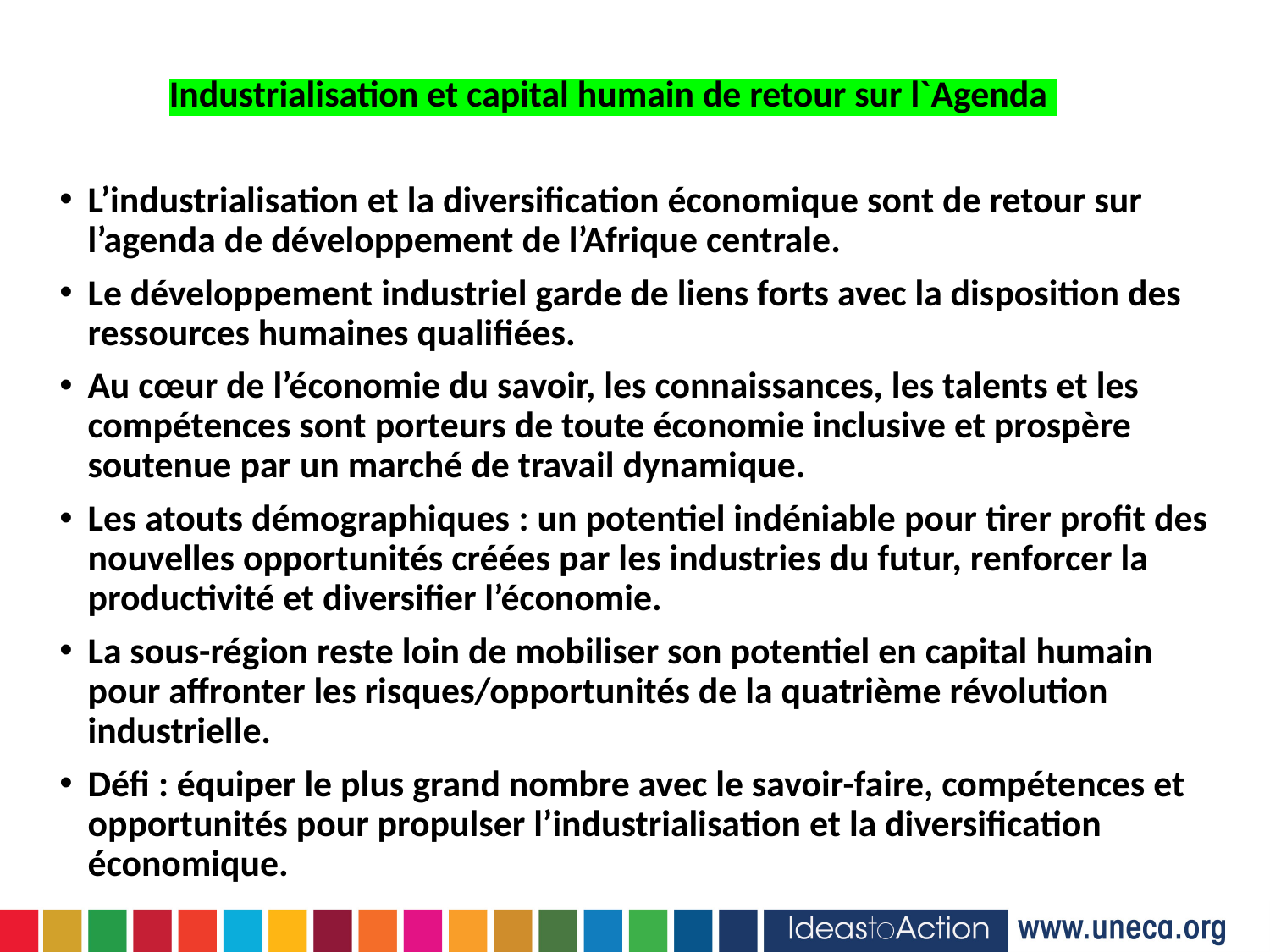

Industrialisation et capital humain de retour sur l`Agenda

L’industrialisation et la diversification économique sont de retour sur l’agenda de développement de l’Afrique centrale.
Le développement industriel garde de liens forts avec la disposition des ressources humaines qualifiées.
Au cœur de l’économie du savoir, les connaissances, les talents et les compétences sont porteurs de toute économie inclusive et prospère soutenue par un marché de travail dynamique.
Les atouts démographiques : un potentiel indéniable pour tirer profit des nouvelles opportunités créées par les industries du futur, renforcer la productivité et diversifier l’économie.
La sous-région reste loin de mobiliser son potentiel en capital humain pour affronter les risques/opportunités de la quatrième révolution industrielle.
Défi : équiper le plus grand nombre avec le savoir-faire, compétences et opportunités pour propulser l’industrialisation et la diversification économique.